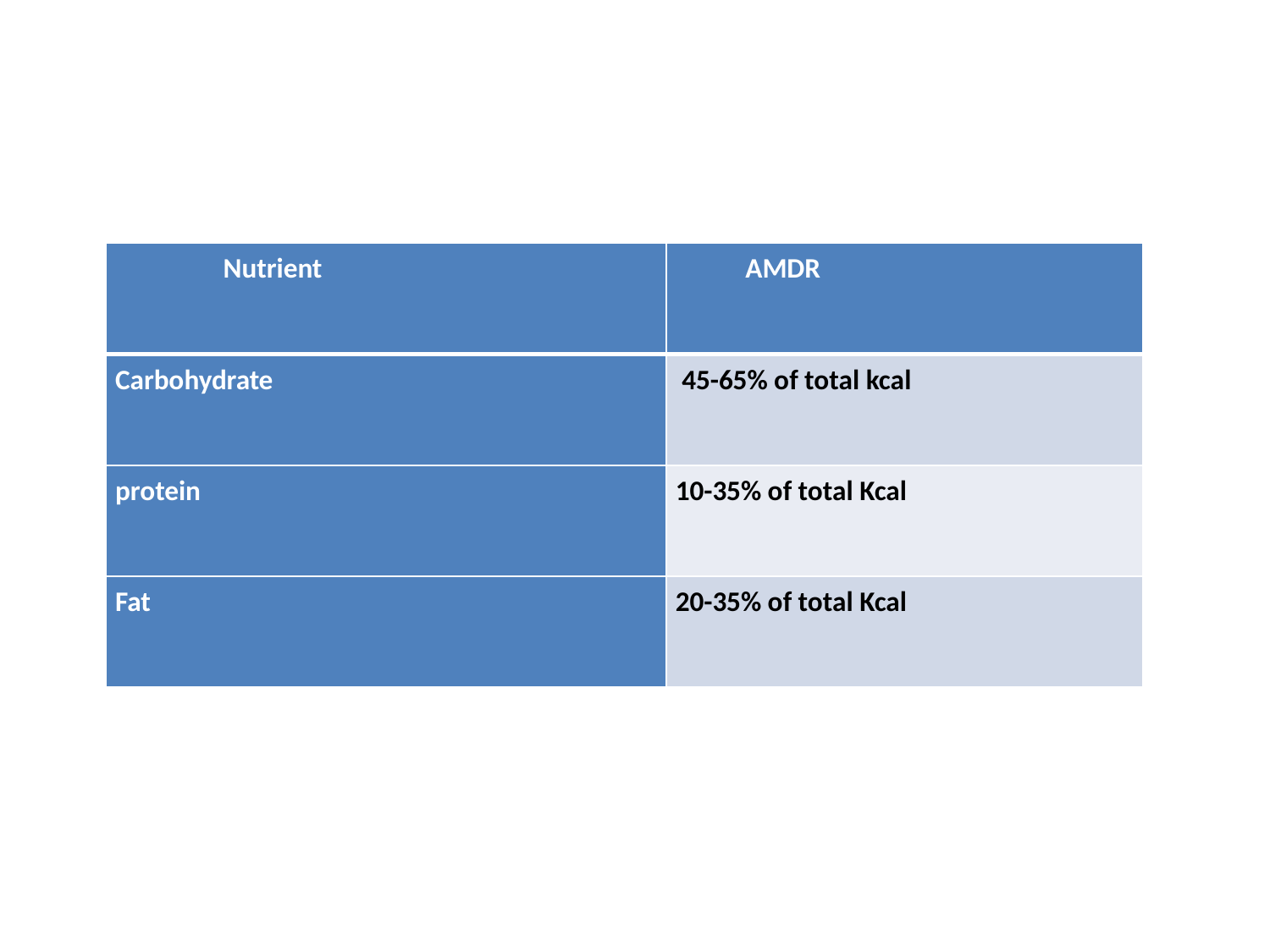

| Nutrient | AMDR |
| --- | --- |
| Carbohydrate | 45-65% of total kcal |
| protein | 10-35% of total Kcal |
| Fat | 20-35% of total Kcal |